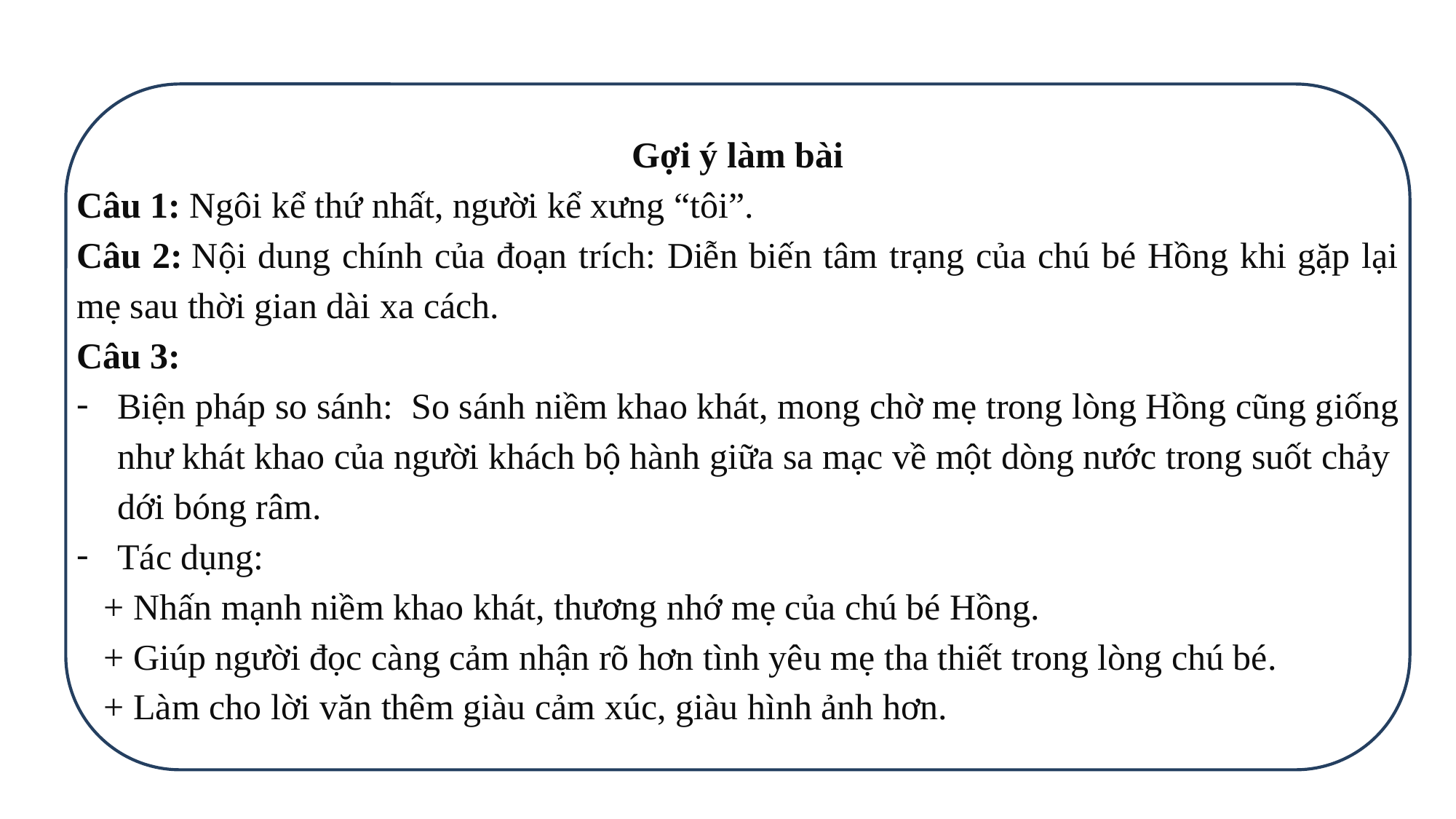

Gợi ý làm bài
Câu 1: Ngôi kể thứ nhất, người kể xưng “tôi”.
Câu 2: Nội dung chính của đoạn trích: Diễn biến tâm trạng của chú bé Hồng khi gặp lại mẹ sau thời gian dài xa cách.
Câu 3:
Biện pháp so sánh:  So sánh niềm khao khát, mong chờ mẹ trong lòng Hồng cũng giống như khát khao của người khách bộ hành giữa sa mạc về một dòng nước trong suốt chảy dới bóng râm.
Tác dụng:
+ Nhấn mạnh niềm khao khát, thương nhớ mẹ của chú bé Hồng.
+ Giúp người đọc càng cảm nhận rõ hơn tình yêu mẹ tha thiết trong lòng chú bé.
+ Làm cho lời văn thêm giàu cảm xúc, giàu hình ảnh hơn.